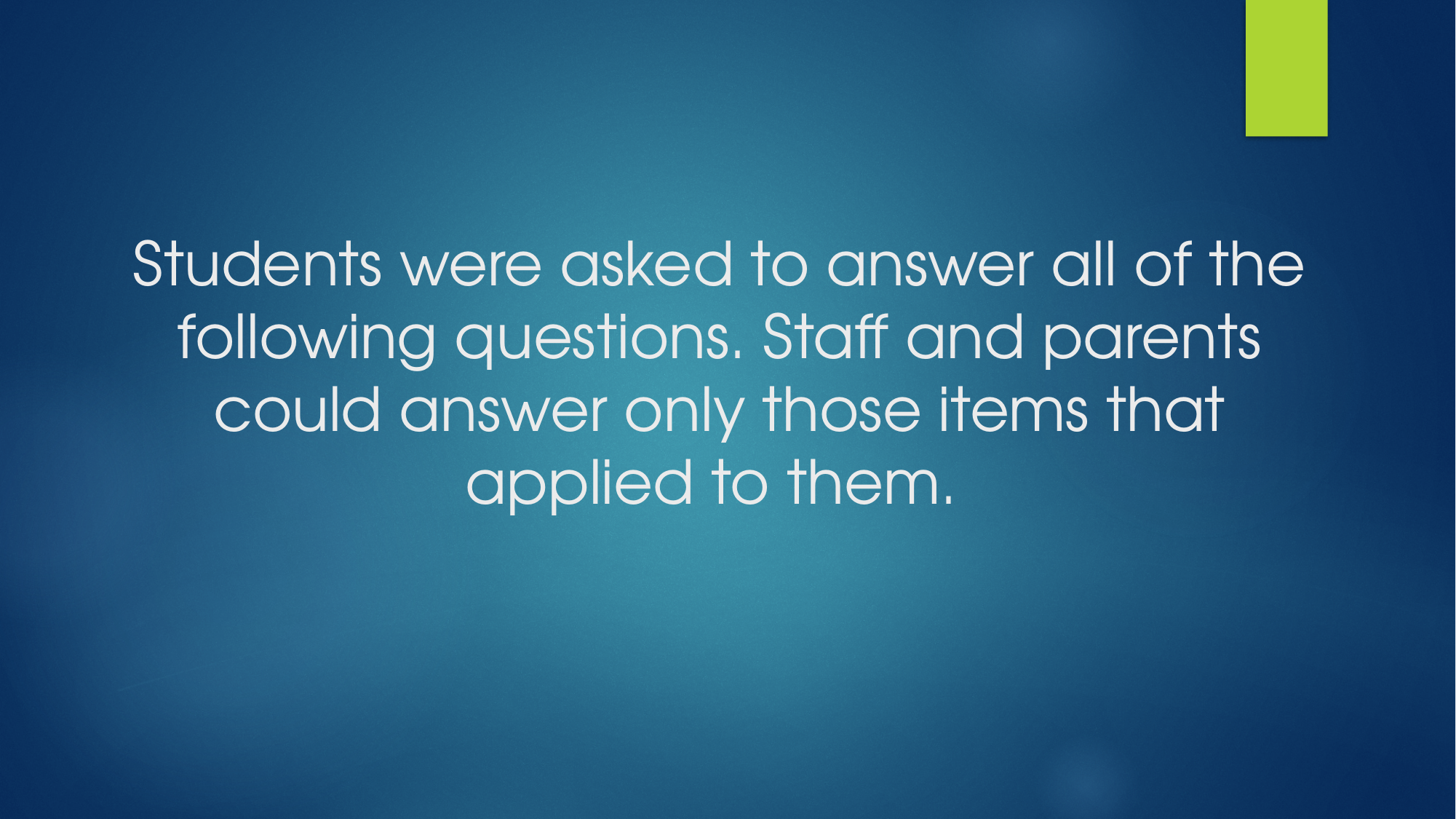

# Students were asked to answer all of the following questions. Staff and parents could answer only those items that applied to them.